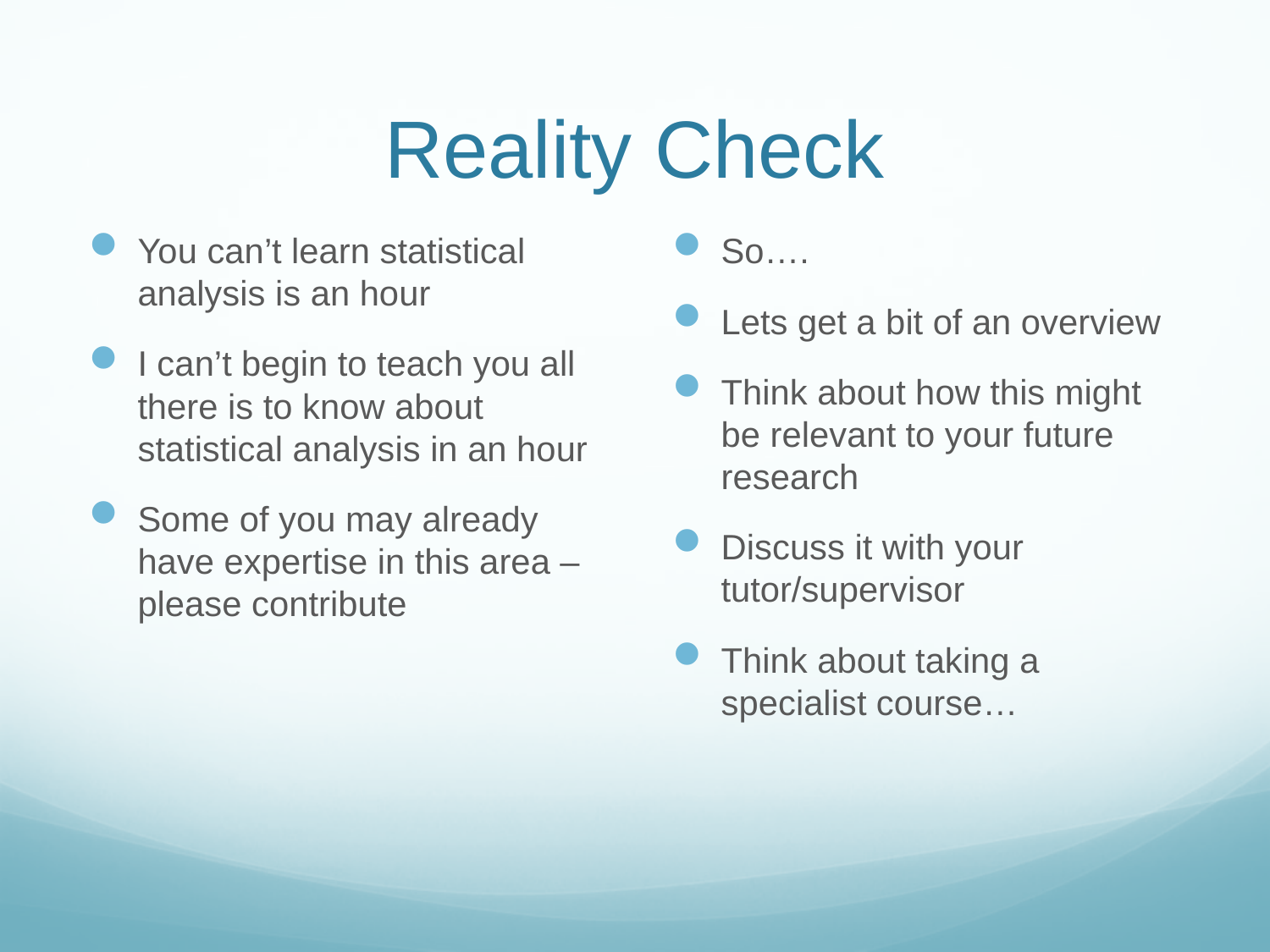

# Reality Check
You can’t learn statistical analysis is an hour
I can’t begin to teach you all there is to know about statistical analysis in an hour
Some of you may already have expertise in this area – please contribute
So….
Lets get a bit of an overview
Think about how this might be relevant to your future research
Discuss it with your tutor/supervisor
Think about taking a specialist course…